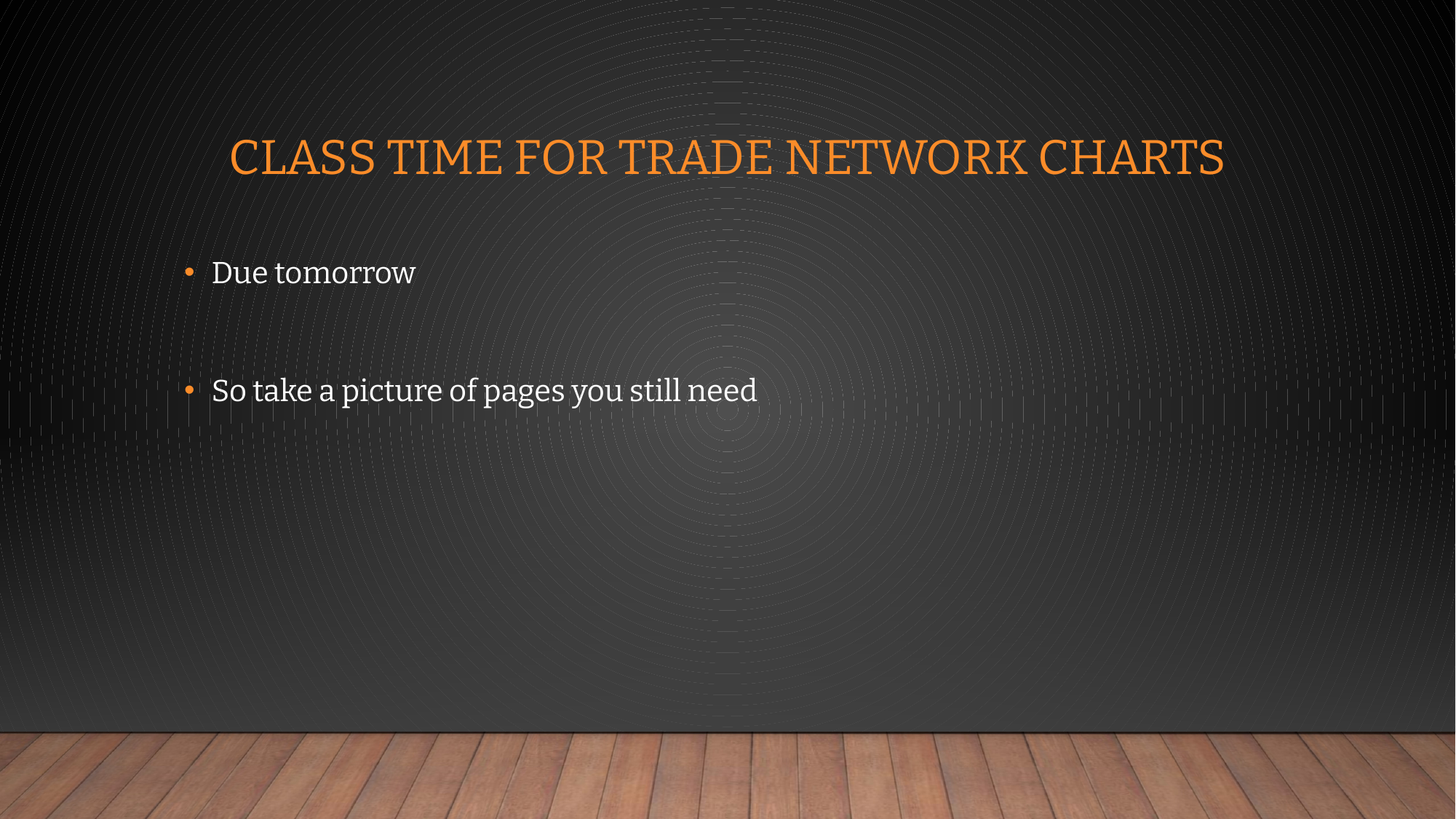

# Class time for Trade Network Charts
Due tomorrow

So take a picture of pages you still need